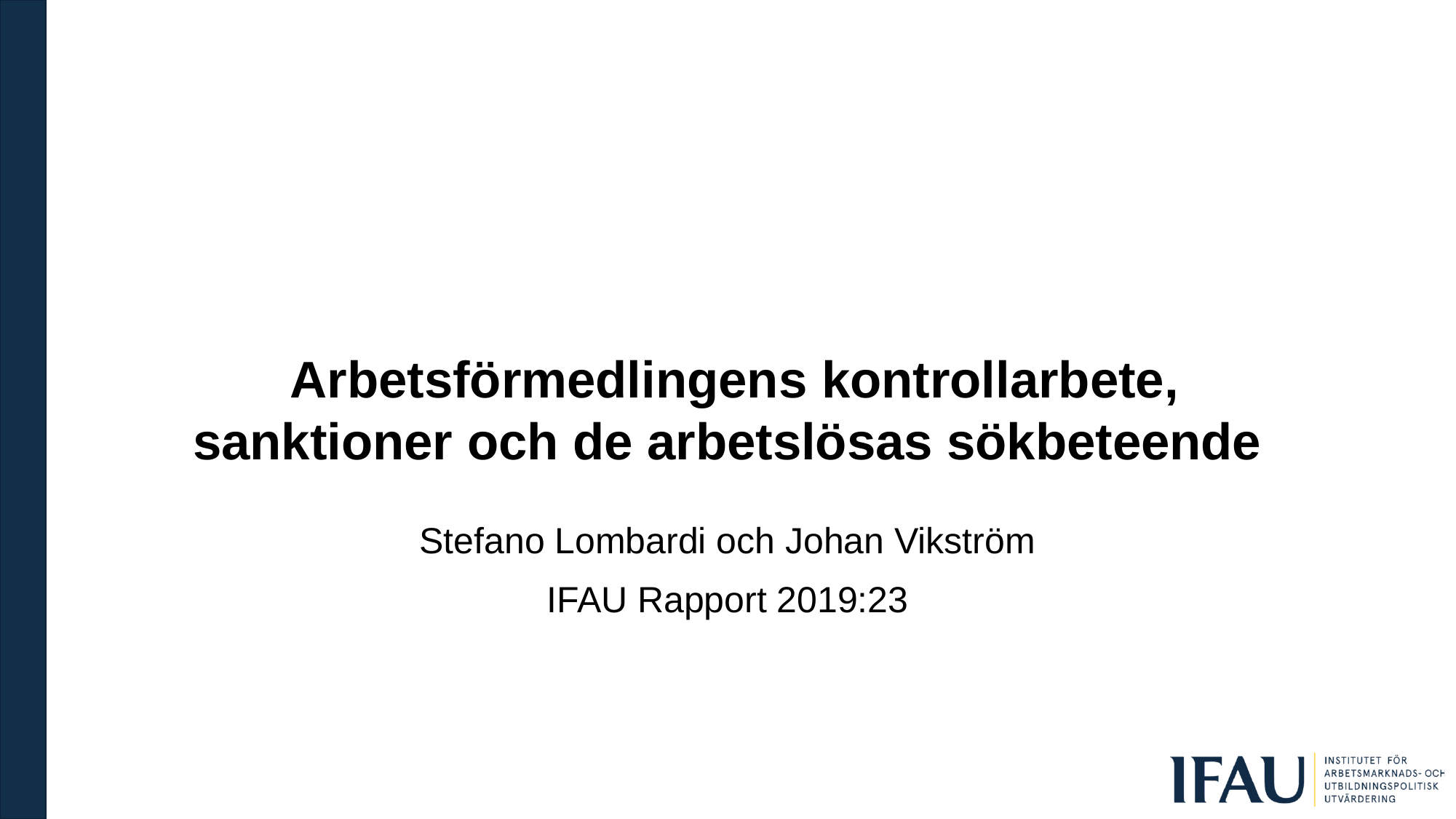

# Arbetsförmedlingens kontrollarbete, sanktioner och de arbetslösas sökbeteende

Stefano Lombardi och Johan Vikström
IFAU Rapport 2019:23